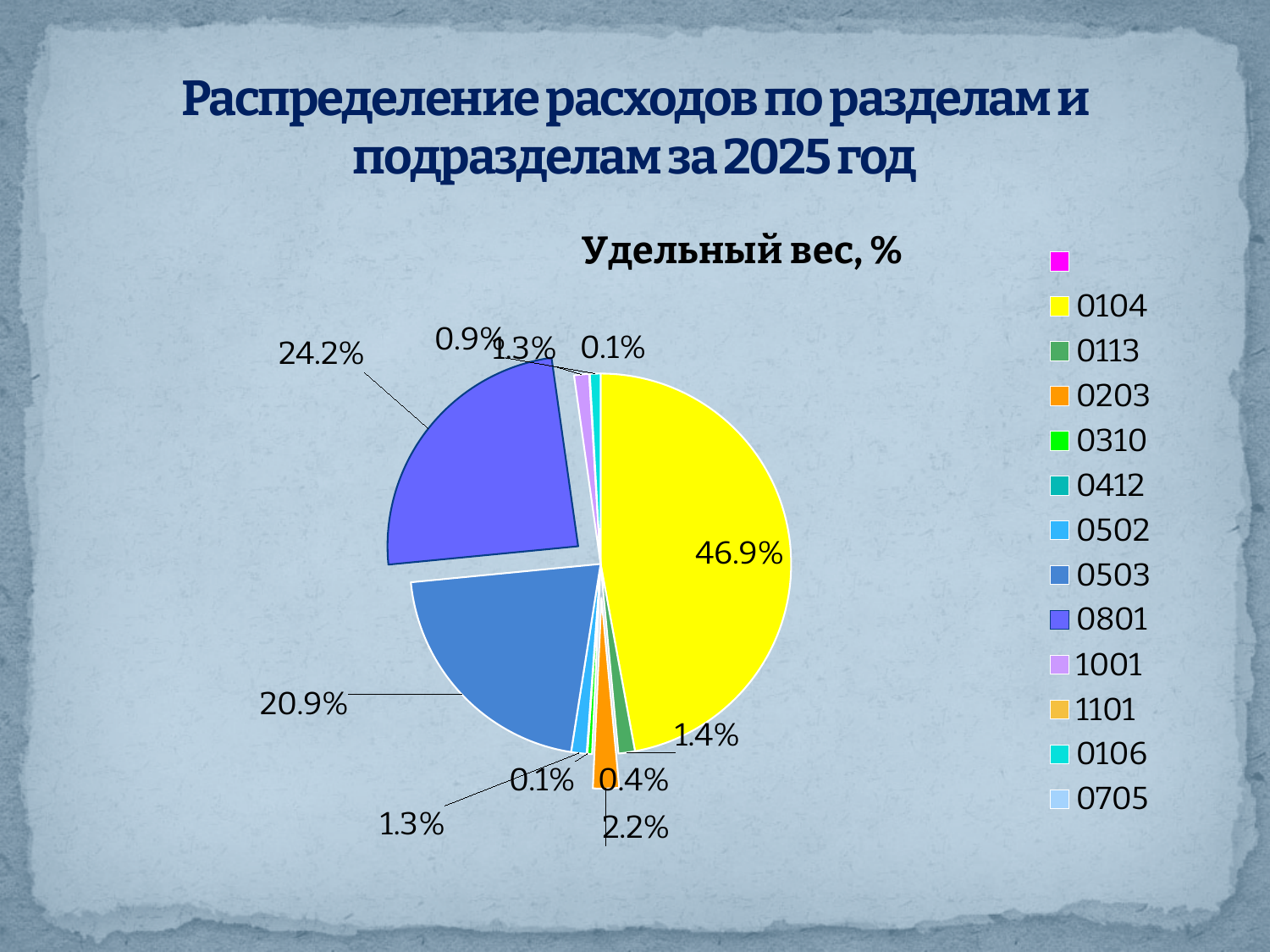

# Распределение расходов по разделам и подразделам за 2025 год

### Chart: Удельный вес, %

| Category | Расходы, % |
|---|---|
|  | None |
| 0104 | 0.469 |
| 0113 | 0.014 |
| 0203 | 0.022 |
| 0310 | 0.0039 |
| 0412 | 0.0006 |
| 0502 | 0.013 |
| 0503 | 0.209 |
| 0801 | 0.242 |
| 1001 | 0.0127 |
| 1101 | 0.0005 |
| 0106 | 0.009 |
| 0705 | 0.0 |